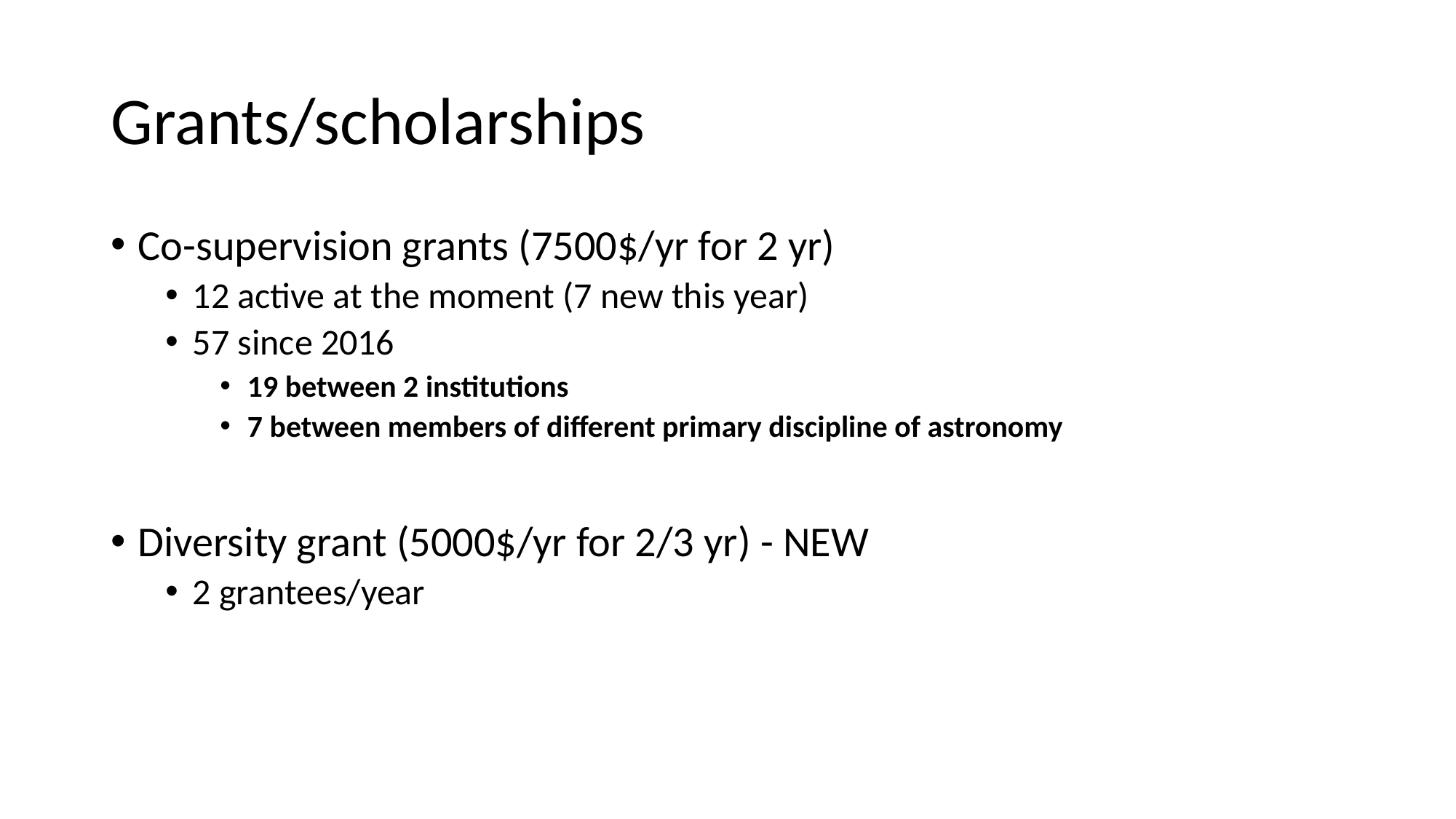

# Grants/scholarships
Co-supervision grants (7500$/yr for 2 yr)
12 active at the moment (7 new this year)
57 since 2016
19 between 2 institutions
7 between members of different primary discipline of astronomy

Diversity grant (5000$/yr for 2/3 yr) - NEW
2 grantees/year